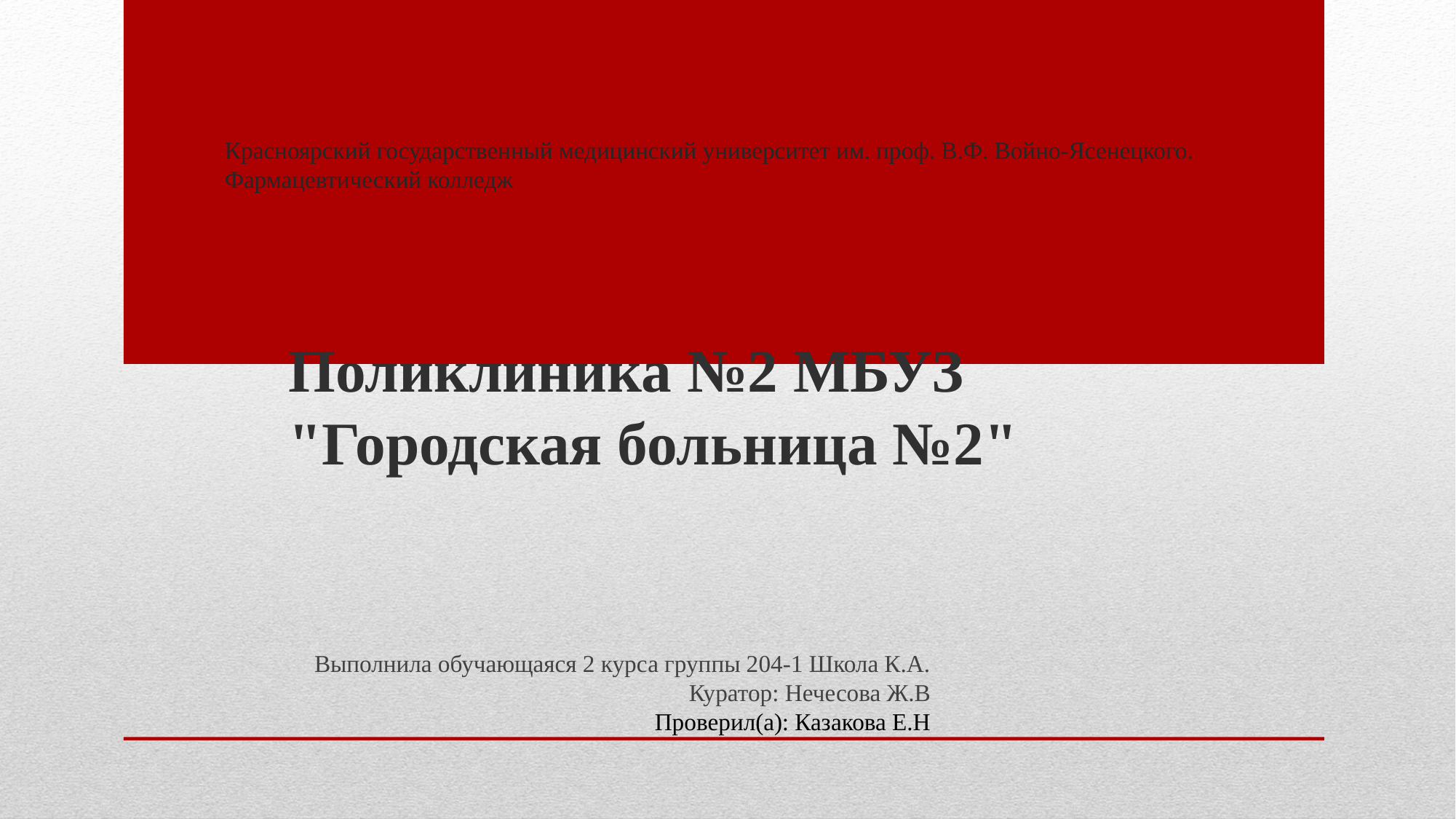

# Красноярский государственный медицинский университет им. проф. В.Ф. Войно-Ясенецкого. Фармацевтический колледж
Поликлиника №2 МБУЗ "Городская больница №2"
Выполнила обучающаяся 2 курса группы 204-1 Школа К.А.
Куратор: Нечесова Ж.В
Проверил(а): Казакова Е.Н